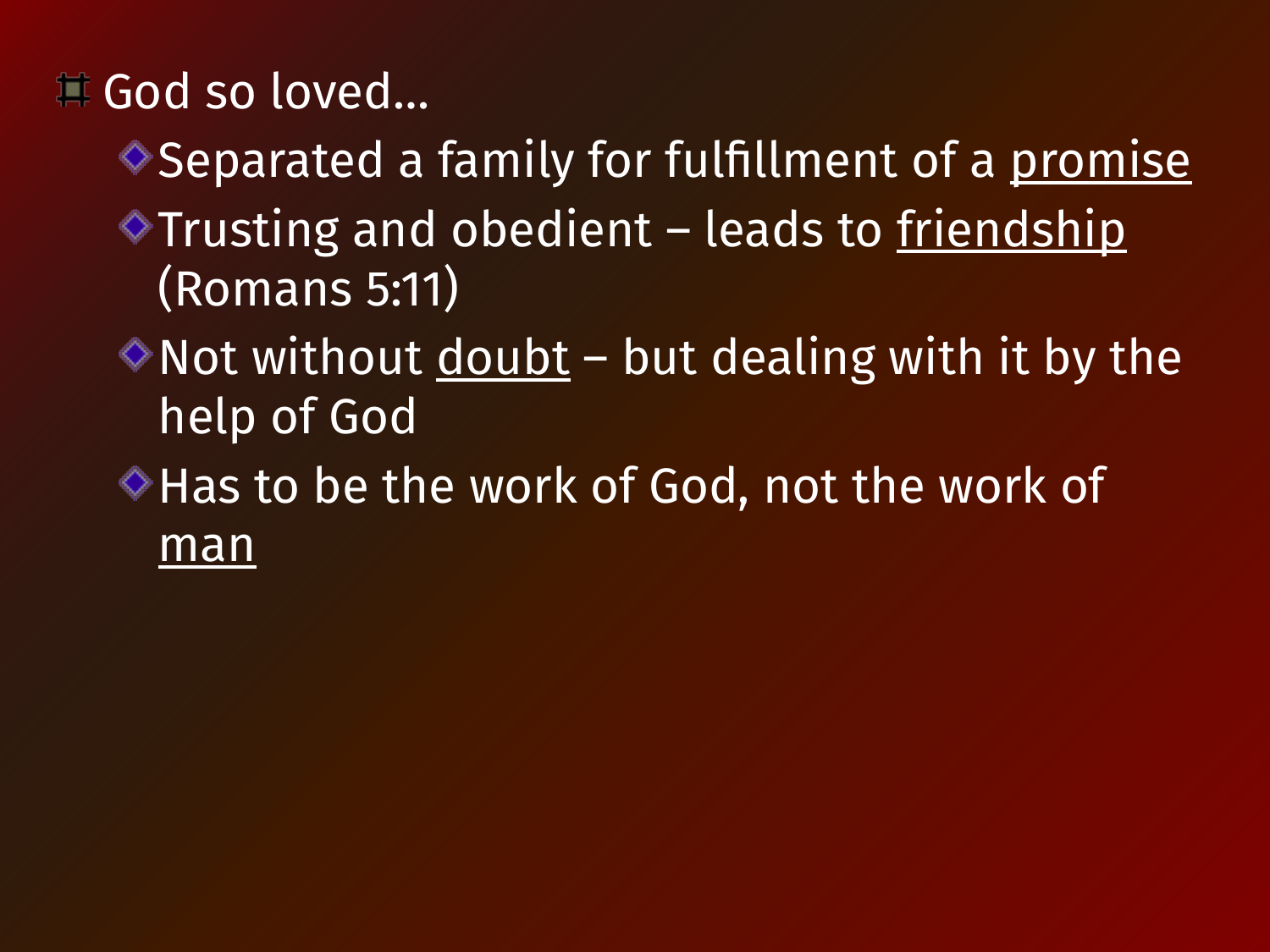

God so loved…
Separated a family for fulfillment of a promise
Trusting and obedient – leads to friendship (Romans 5:11)
Not without doubt – but dealing with it by the help of God
Has to be the work of God, not the work of man